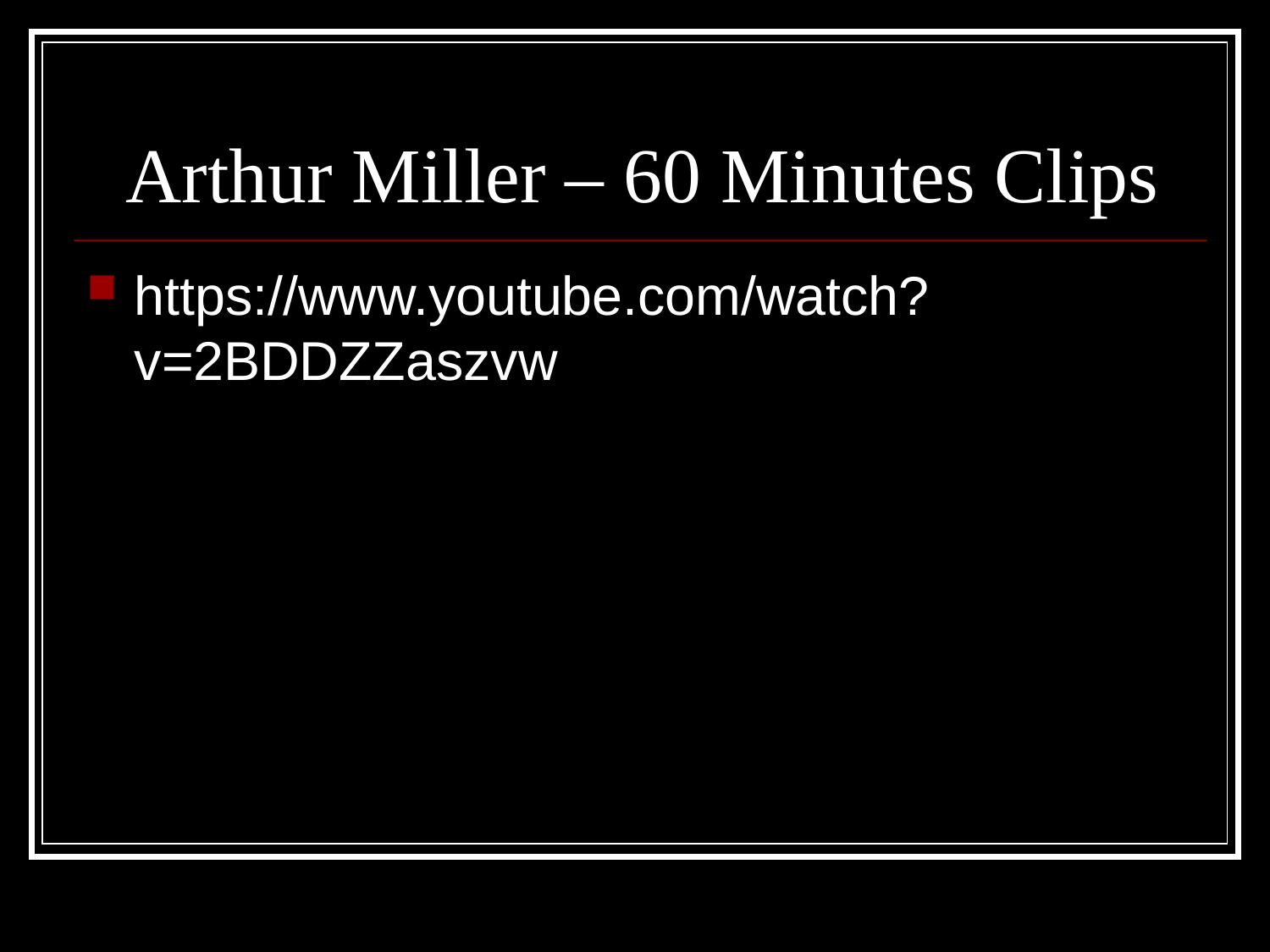

# Arthur Miller – 60 Minutes Clips
https://www.youtube.com/watch?v=2BDDZZaszvw